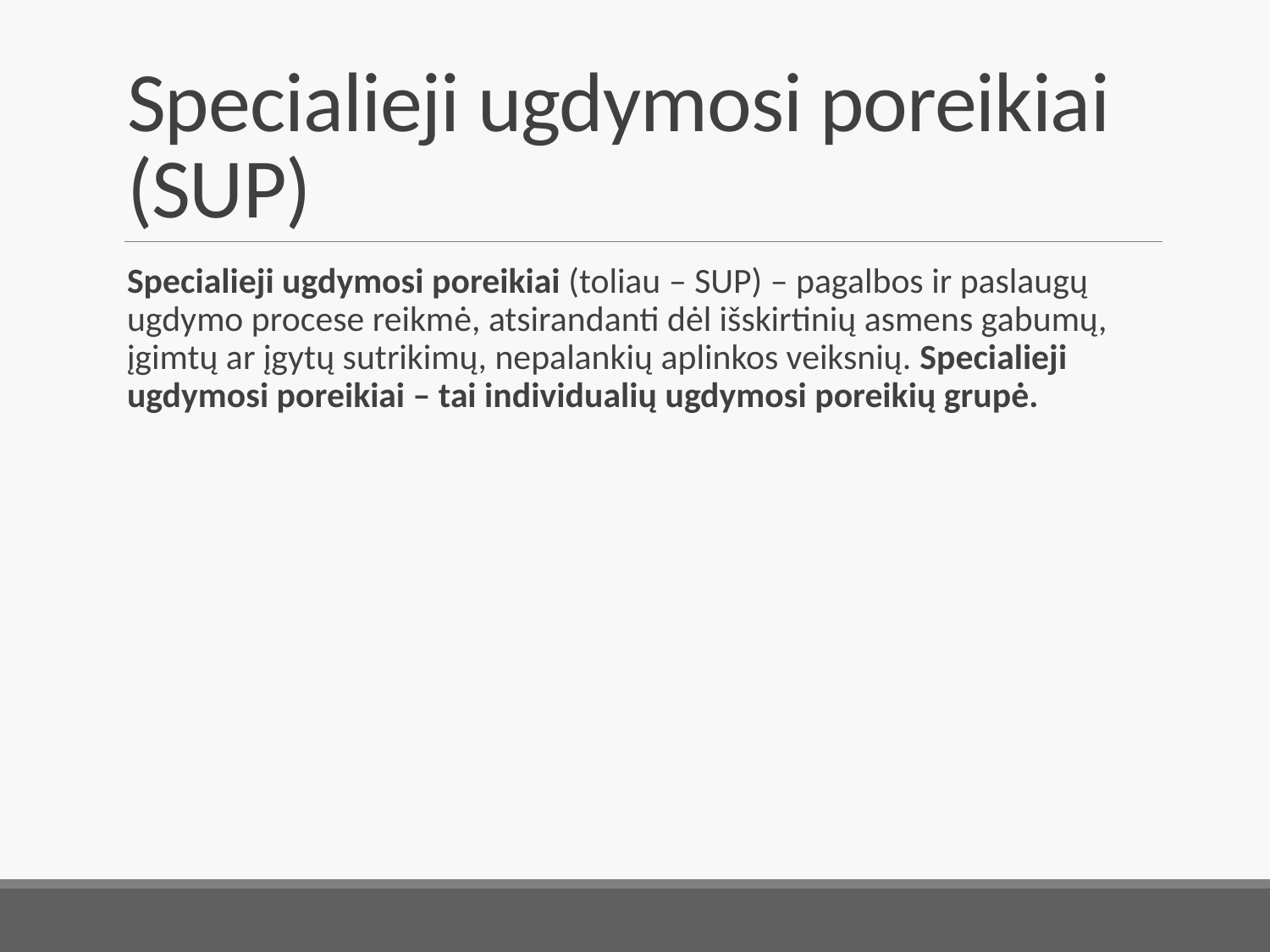

# Specialieji ugdymosi poreikiai (SUP)
Specialieji ugdymosi poreikiai (toliau – SUP) – pagalbos ir paslaugų ugdymo procese reikmė, atsirandanti dėl išskirtinių asmens gabumų, įgimtų ar įgytų sutrikimų, nepalankių aplinkos veiksnių. Specialieji ugdymosi poreikiai – tai individualių ugdymosi poreikių grupė.